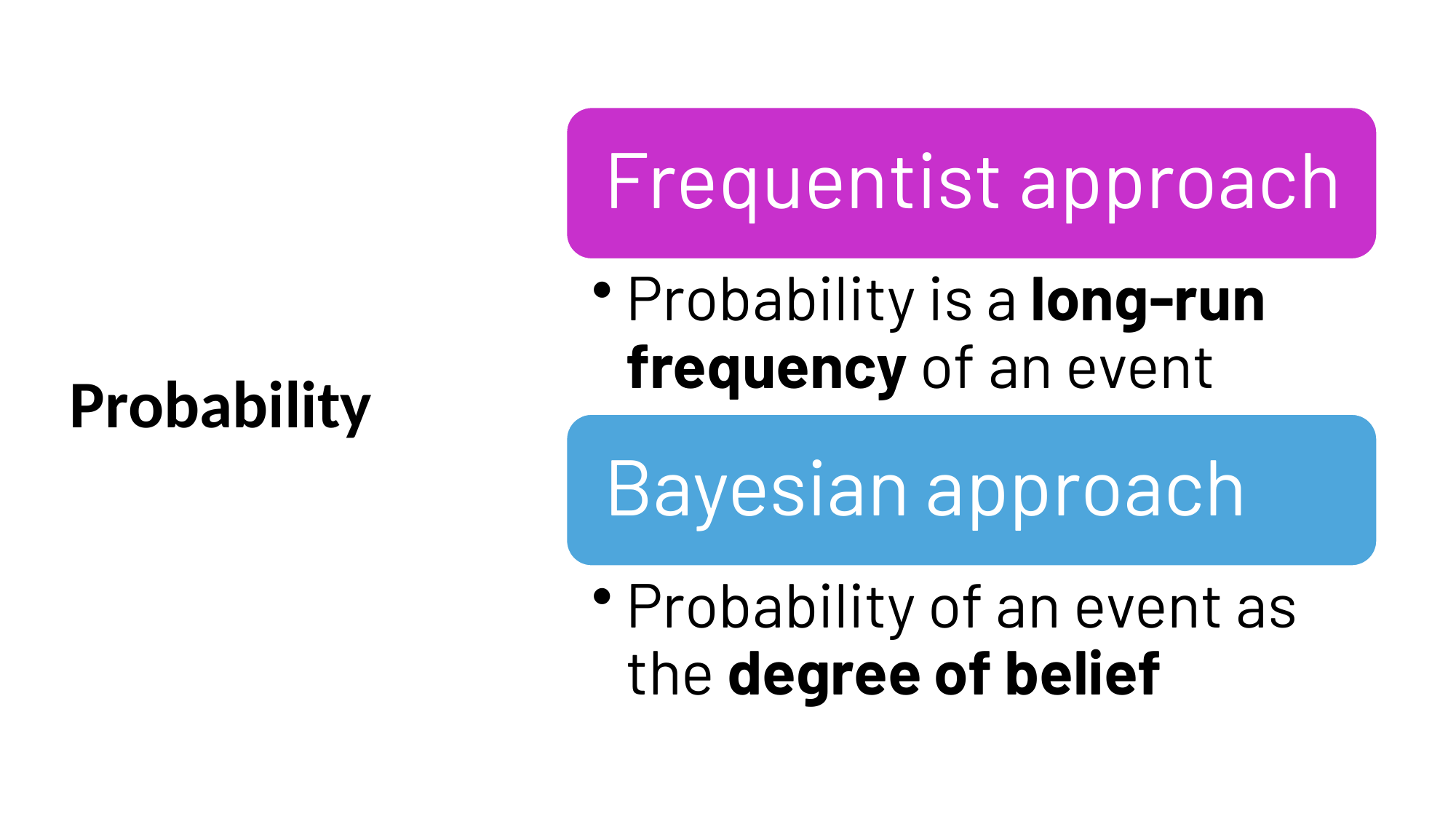

# Probability
Frequentist approach
Probability is a long-run frequency of an event
Bayesian approach
Probability of an event as the degree of belief